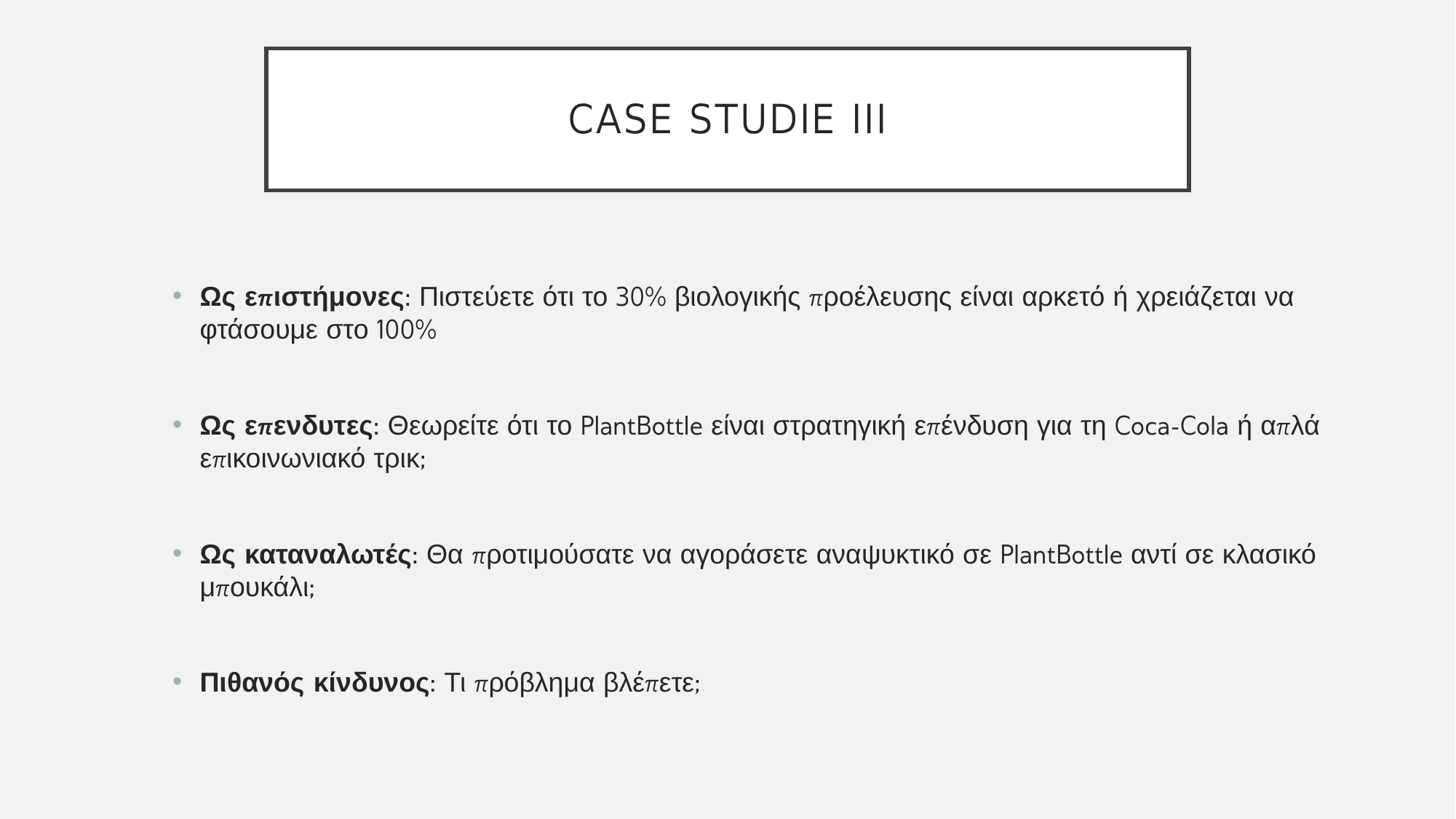

# CASE STUDIE iii
Ως επιστήμονες: Πιστεύετε ότι το 30% βιολογικής προέλευσης είναι αρκετό ή χρειάζεται να φτάσουμε στο 100%

Ως επενδυτες: Θεωρείτε ότι το PlantBottle είναι στρατηγική επένδυση για τη Coca-Cola ή απλά επικοινωνιακό τρικ;

Ως καταναλωτές: Θα προτιμούσατε να αγοράσετε αναψυκτικό σε PlantBottle αντί σε κλασικό μπουκάλι;

Πιθανός κίνδυνος: Τι πρόβλημα βλέπετε;